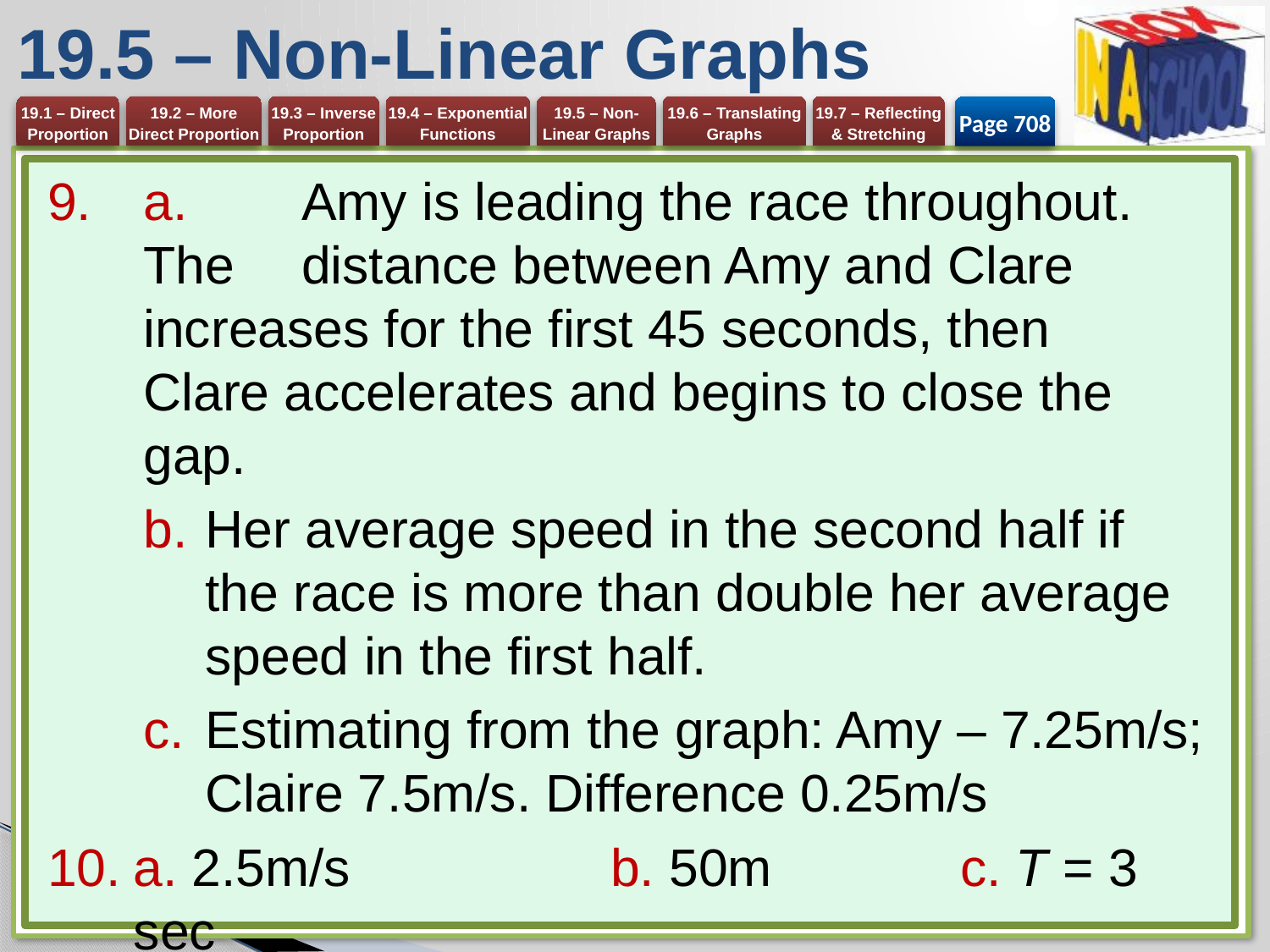

# 19.5 – Non-Linear Graphs
Page 708
a. 	Amy is leading the race throughout. The 	distance between Amy and Clare 	increases for the first 45 seconds, then 	Clare accelerates and begins to close the 	gap.
Her average speed in the second half if the race is more than double her average speed in the first half.
Estimating from the graph: Amy – 7.25m/s; Claire 7.5m/s. Difference 0.25m/s
a. 2.5m/s	b. 50m	c. T = 3 sec